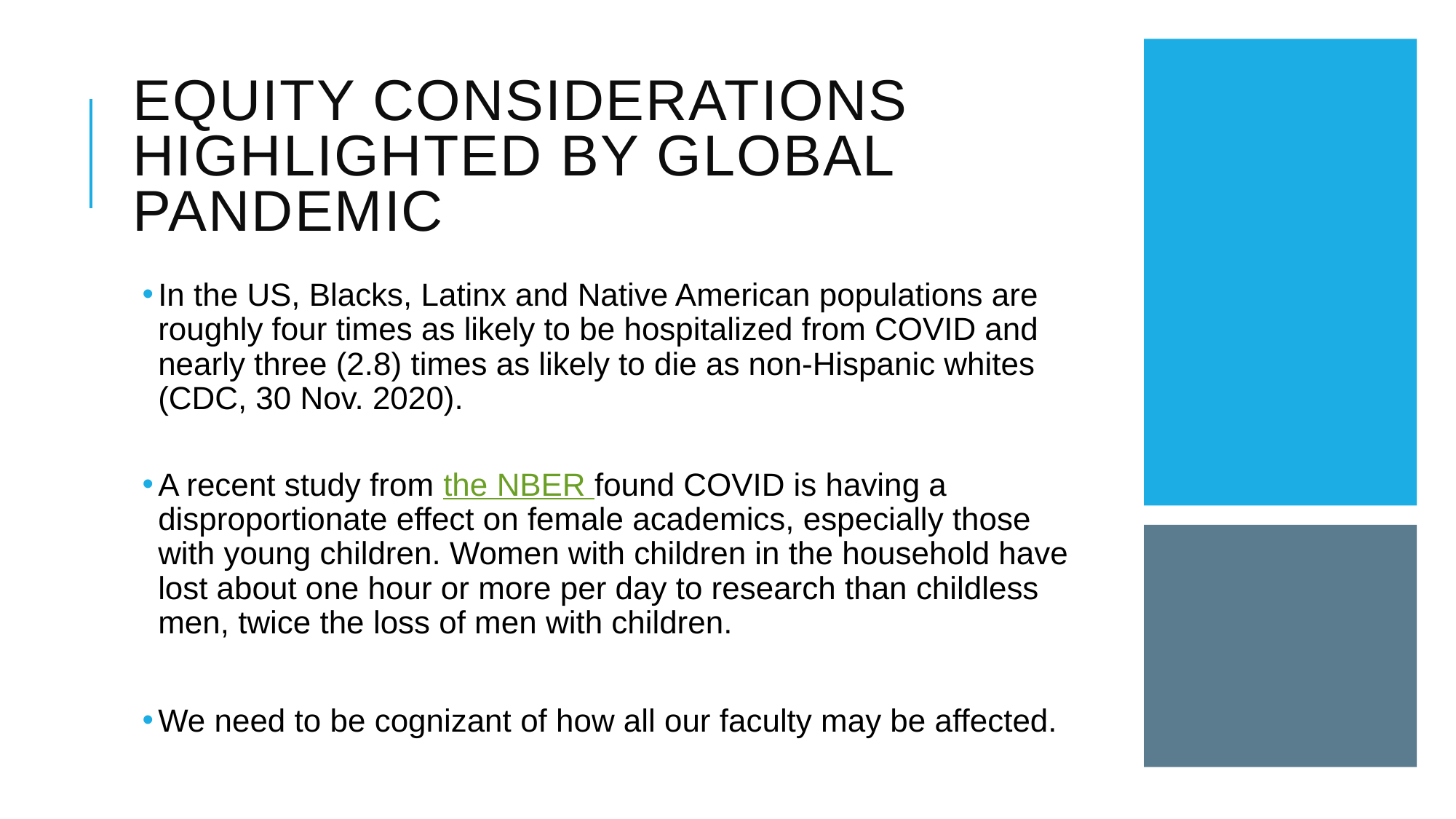

# Equity considerations highlighted by GLOBAL PANDEMIC
In the US, Blacks, Latinx and Native American populations are roughly four times as likely to be hospitalized from COVID and nearly three (2.8) times as likely to die as non-Hispanic whites (CDC, 30 Nov. 2020).

A recent study from the NBER found COVID is having a disproportionate effect on female academics, especially those with young children. Women with children in the household have lost about one hour or more per day to research than childless men, twice the loss of men with children.

We need to be cognizant of how all our faculty may be affected.